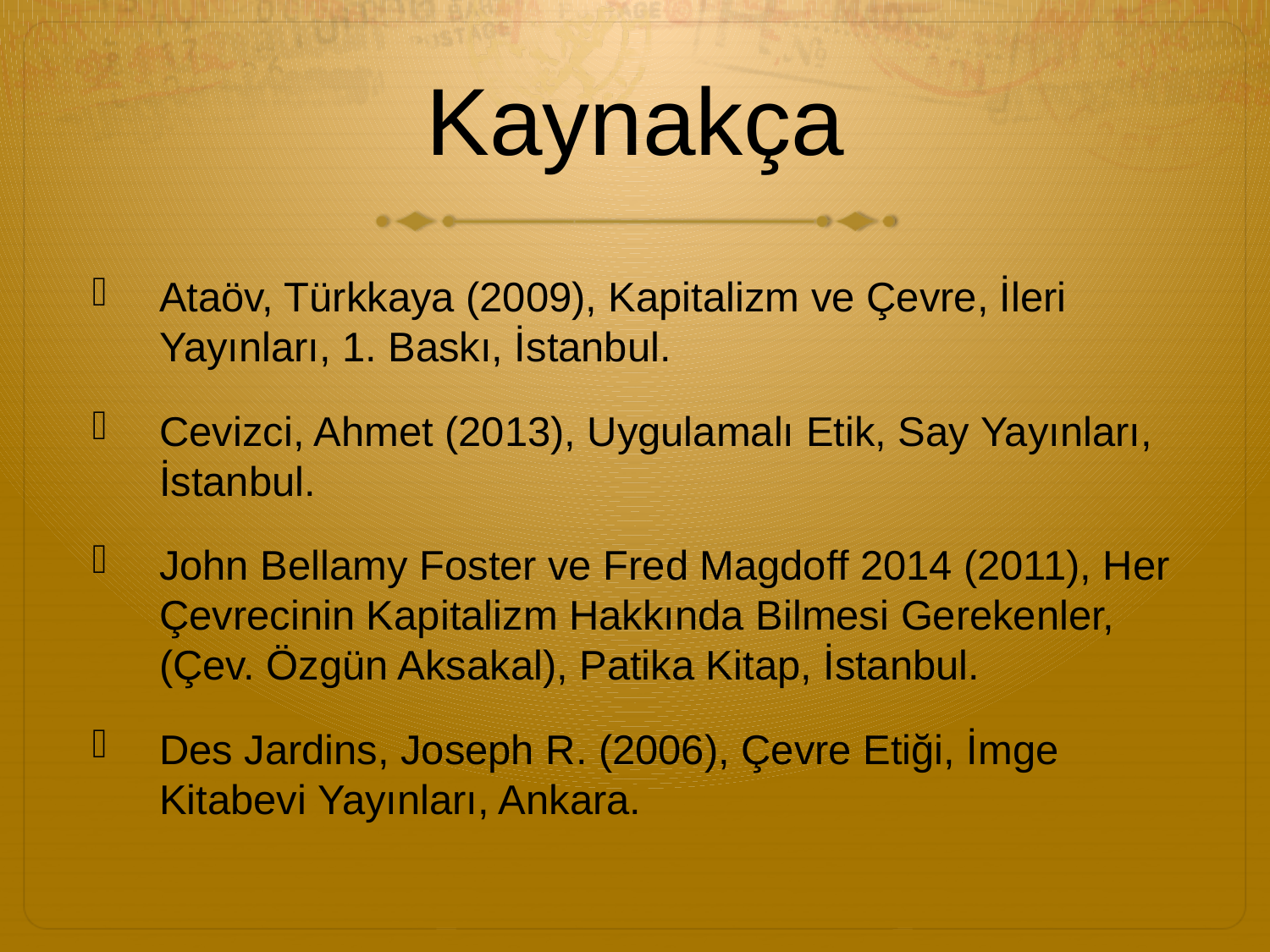

# Kaynakça
Ataöv, Türkkaya (2009), Kapitalizm ve Çevre, İleri Yayınları, 1. Baskı, İstanbul.
Cevizci, Ahmet (2013), Uygulamalı Etik, Say Yayınları, İstanbul.
John Bellamy Foster ve Fred Magdoff 2014 (2011), Her Çevrecinin Kapitalizm Hakkında Bilmesi Gerekenler, (Çev. Özgün Aksakal), Patika Kitap, İstanbul.
Des Jardins, Joseph R. (2006), Çevre Etiği, İmge Kitabevi Yayınları, Ankara.